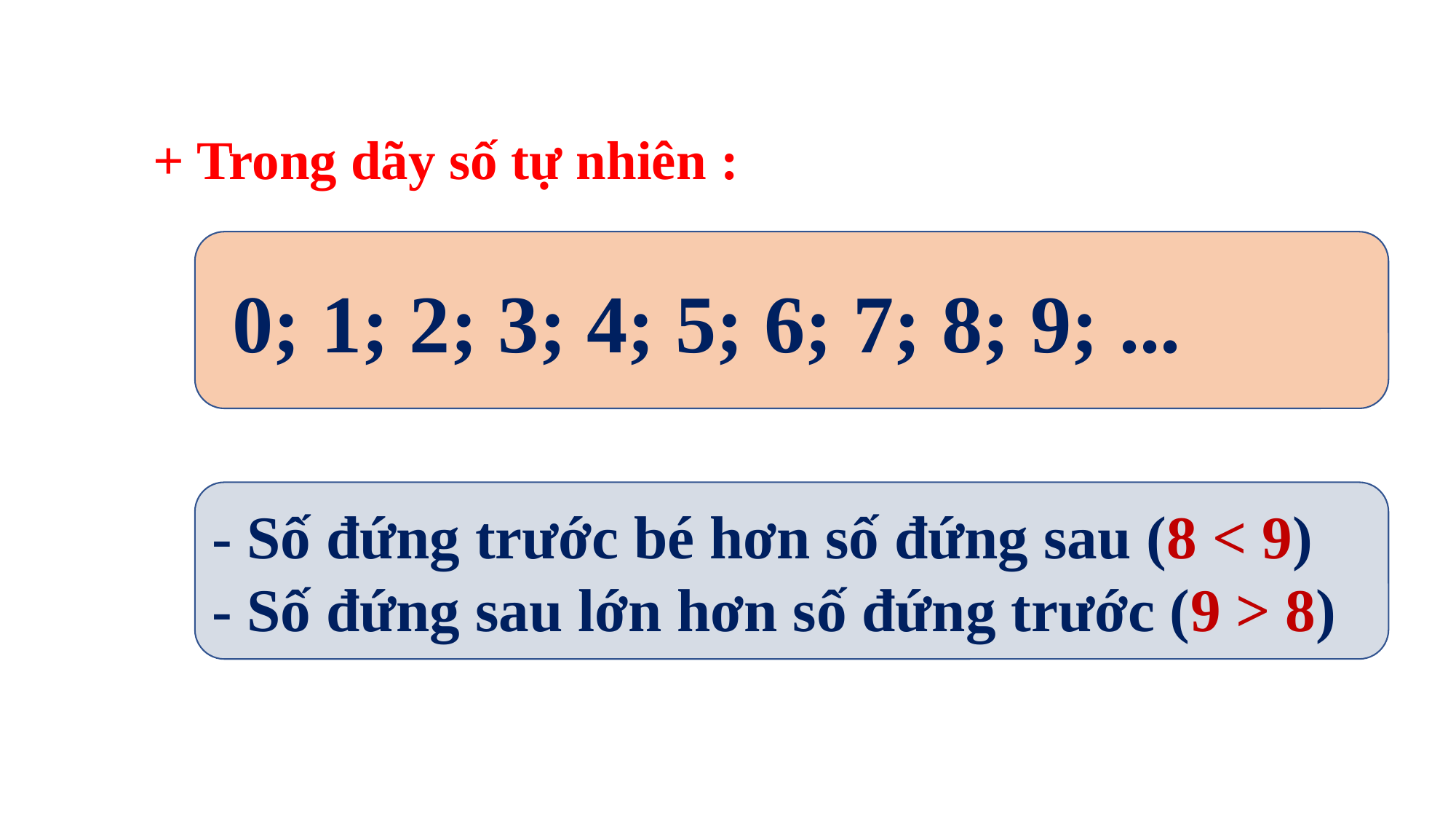

+ Trong dãy số tự nhiên :
 0; 1; 2; 3; 4; 5; 6; 7; 8; 9; ...
- Số đứng trước bé hơn số đứng sau (8 < 9)
- Số đứng sau lớn hơn số đứng trước (9 > 8)